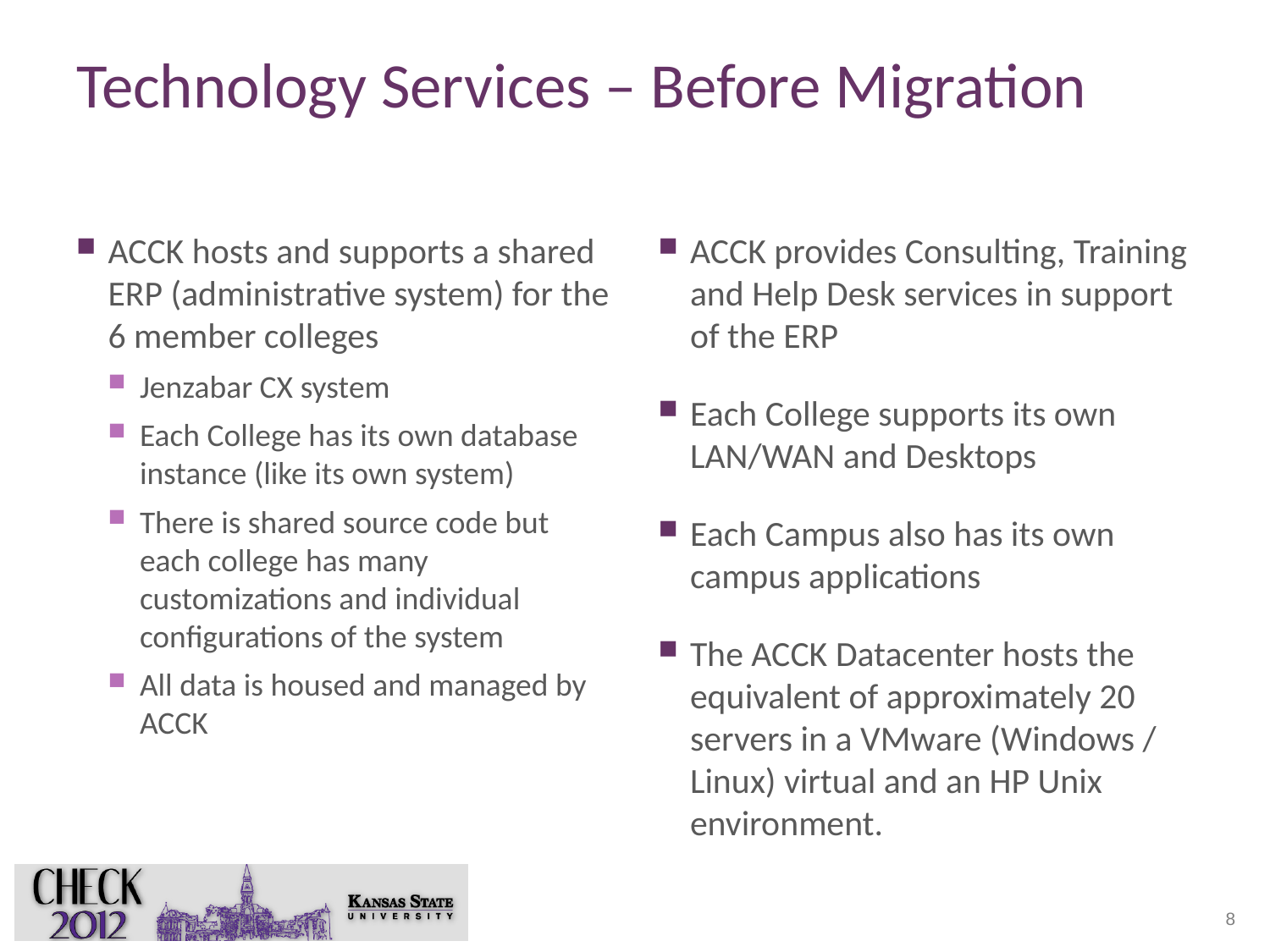

# Technology Services – Before Migration
ACCK hosts and supports a shared ERP (administrative system) for the 6 member colleges
Jenzabar CX system
Each College has its own database instance (like its own system)
There is shared source code but each college has many customizations and individual configurations of the system
All data is housed and managed by ACCK
ACCK provides Consulting, Training and Help Desk services in support of the ERP
Each College supports its own LAN/WAN and Desktops
Each Campus also has its own campus applications
The ACCK Datacenter hosts the equivalent of approximately 20 servers in a VMware (Windows / Linux) virtual and an HP Unix environment.
8